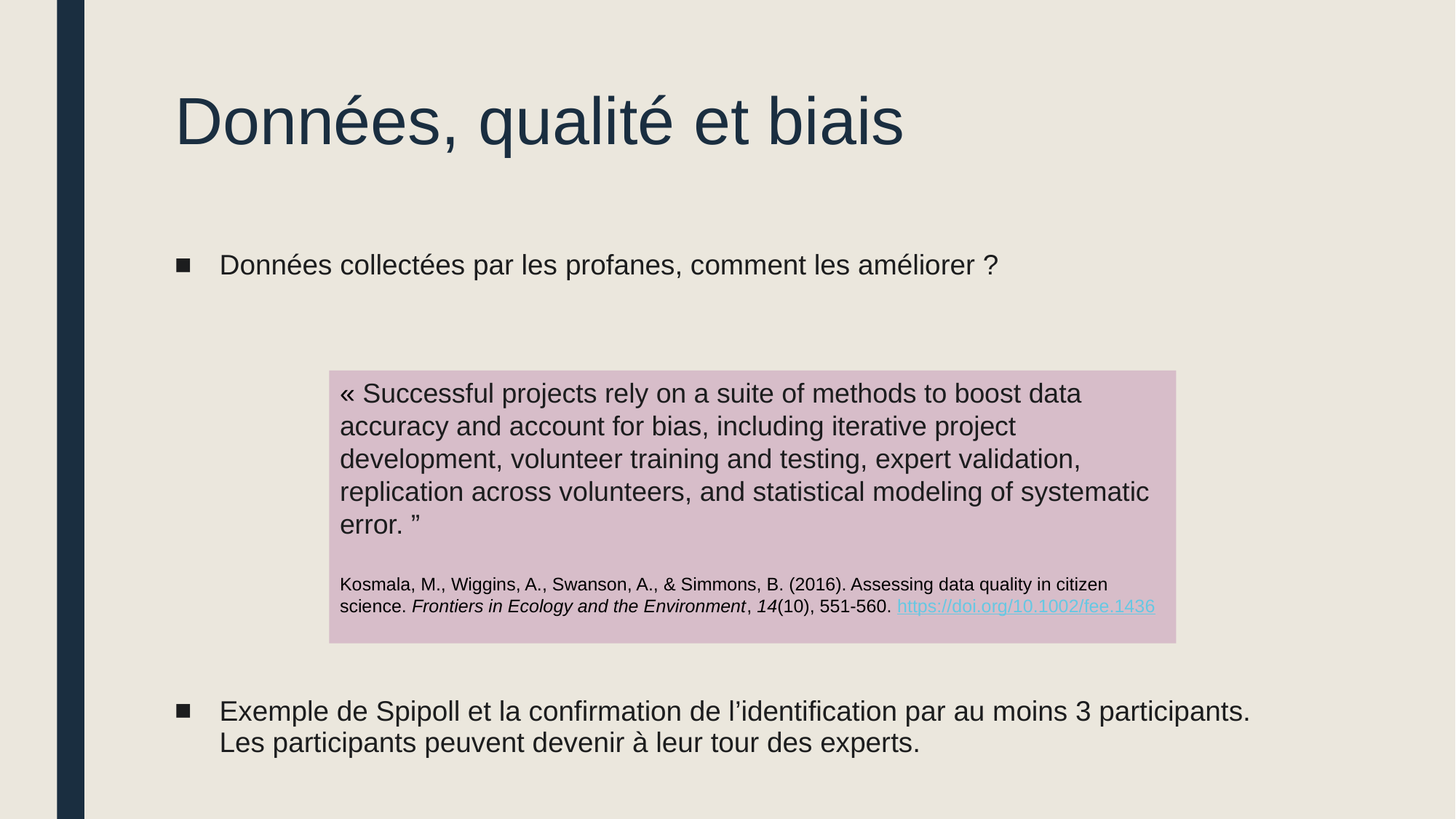

# Données, qualité et biais
Données collectées par les profanes, comment les améliorer ?

Exemple de Spipoll et la confirmation de l’identification par au moins 3 participants. Les participants peuvent devenir à leur tour des experts.
« Successful projects rely on a suite of methods to boost data accuracy and account for bias, including iterative project development, volunteer training and testing, expert validation, replication across volunteers, and statistical modeling of systematic error. ”

Kosmala, M., Wiggins, A., Swanson, A., & Simmons, B. (2016). Assessing data quality in citizen science. Frontiers in Ecology and the Environment, 14(10), 551‑560. https://doi.org/10.1002/fee.1436